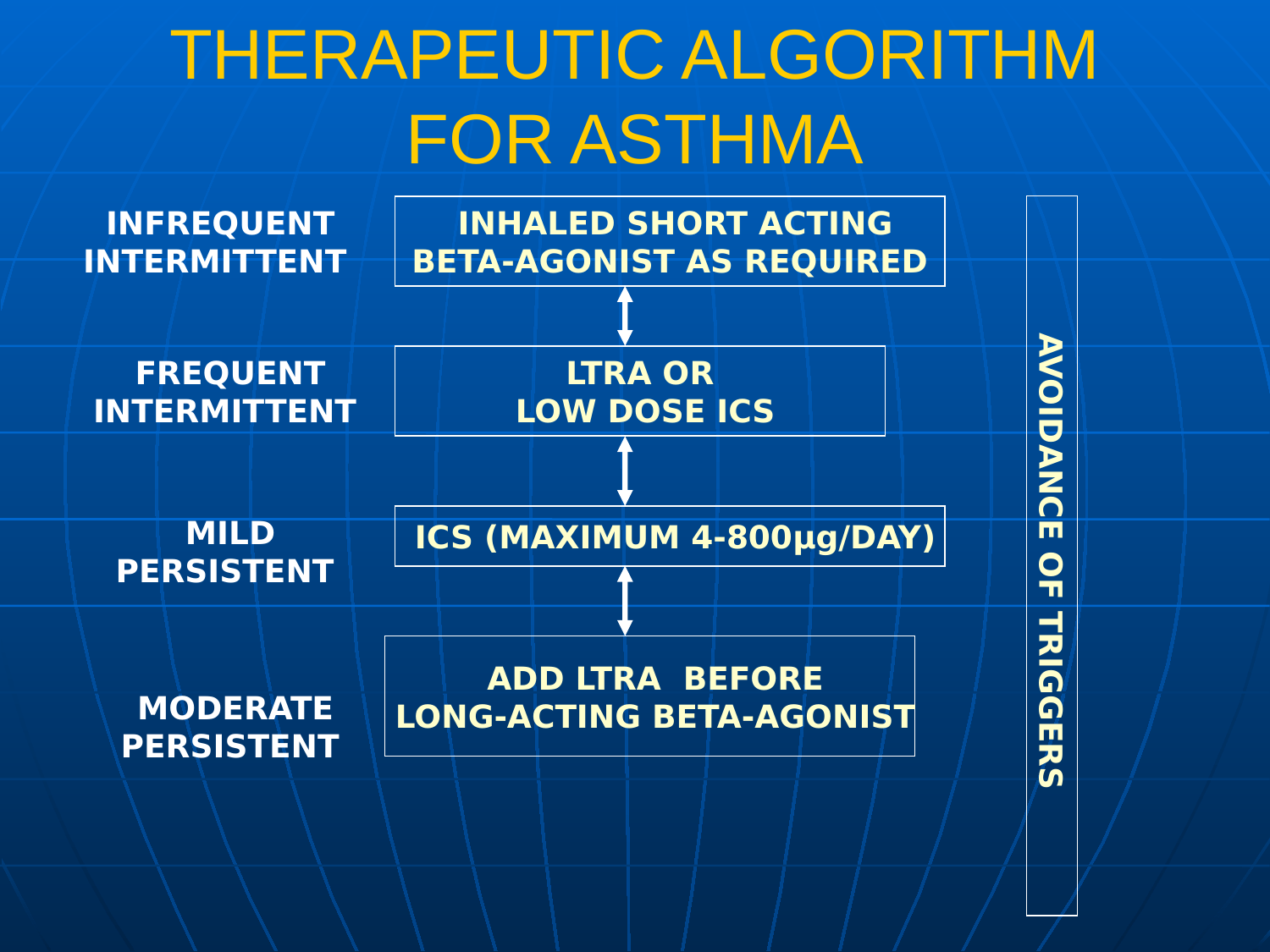

# THERAPEUTIC ALGORITHM FOR ASTHMA
 INFREQUENT
INTERMITTENT
 INHALED SHORT ACTING
BETA-AGONIST AS REQUIRED

 FREQUENT
INTERMITTENT
LTRA OR
 LOW DOSE ICS

 MILD
PERSISTENT
 ICS (MAXIMUM 4-800µg/DAY)
 AVOIDANCE OF TRIGGERS

 ADD LTRA  BEFORE
 LONG-ACTING BETA-AGONIST
 MODERATE
PERSISTENT